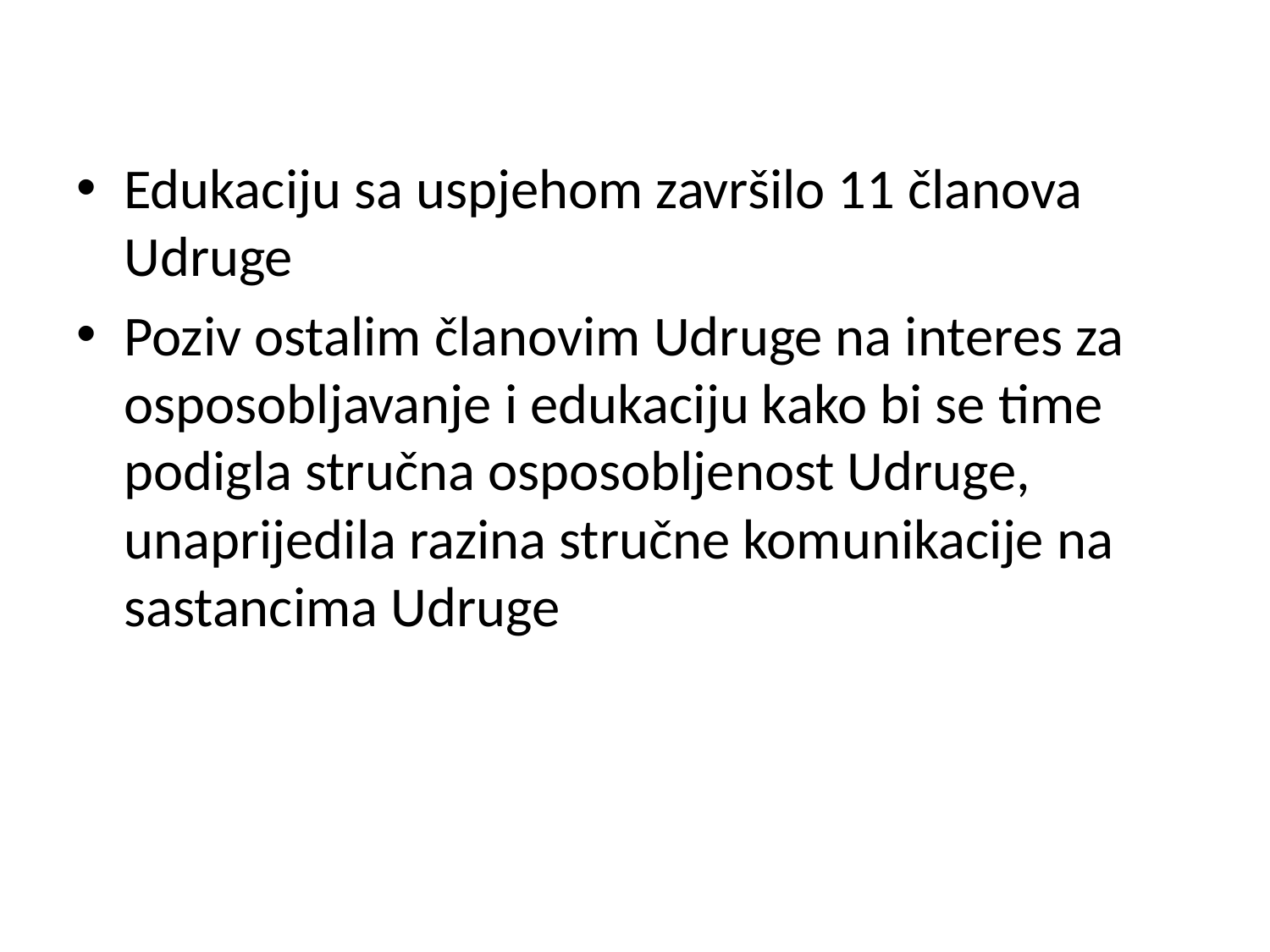

Edukaciju sa uspjehom završilo 11 članova Udruge
Poziv ostalim članovim Udruge na interes za osposobljavanje i edukaciju kako bi se time podigla stručna osposobljenost Udruge, unaprijedila razina stručne komunikacije na sastancima Udruge